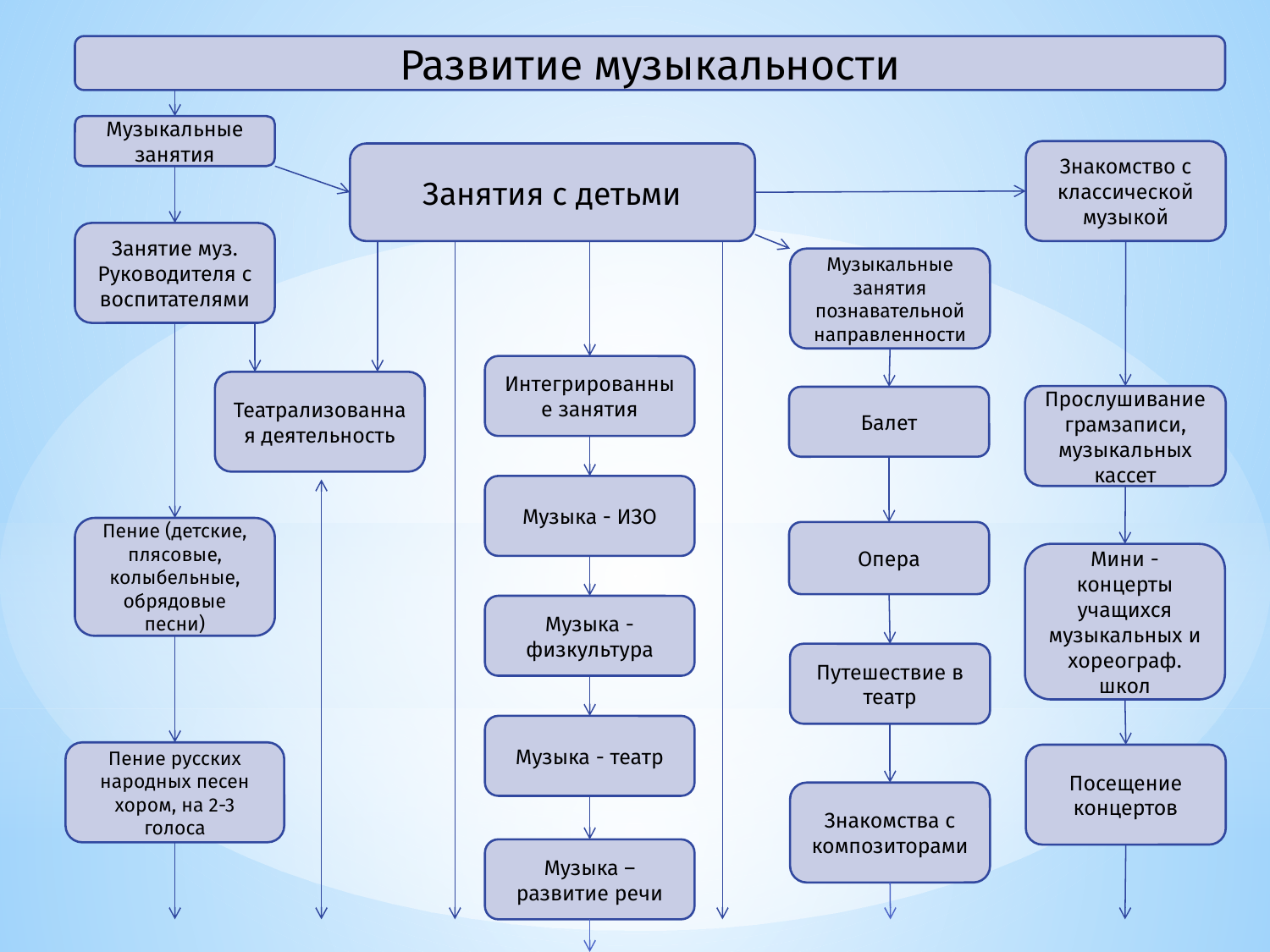

Развитие музыкальности
Музыкальные занятия
Знакомство с классической музыкой
Занятия с детьми
Занятие муз. Руководителя с воспитателями
Музыкальные занятия познавательной направленности
Интегрированные занятия
Театрализованная деятельность
Прослушивание грамзаписи, музыкальных кассет
Балет
Музыка - ИЗО
Пение (детские, плясовые, колыбельные, обрядовые песни)
Опера
Мини - концерты учащихся музыкальных и хореограф. школ
Музыка - физкультура
Путешествие в театр
Музыка - театр
Пение русских народных песен хором, на 2-3 голоса
Посещение концертов
Знакомства с композиторами
Музыка – развитие речи